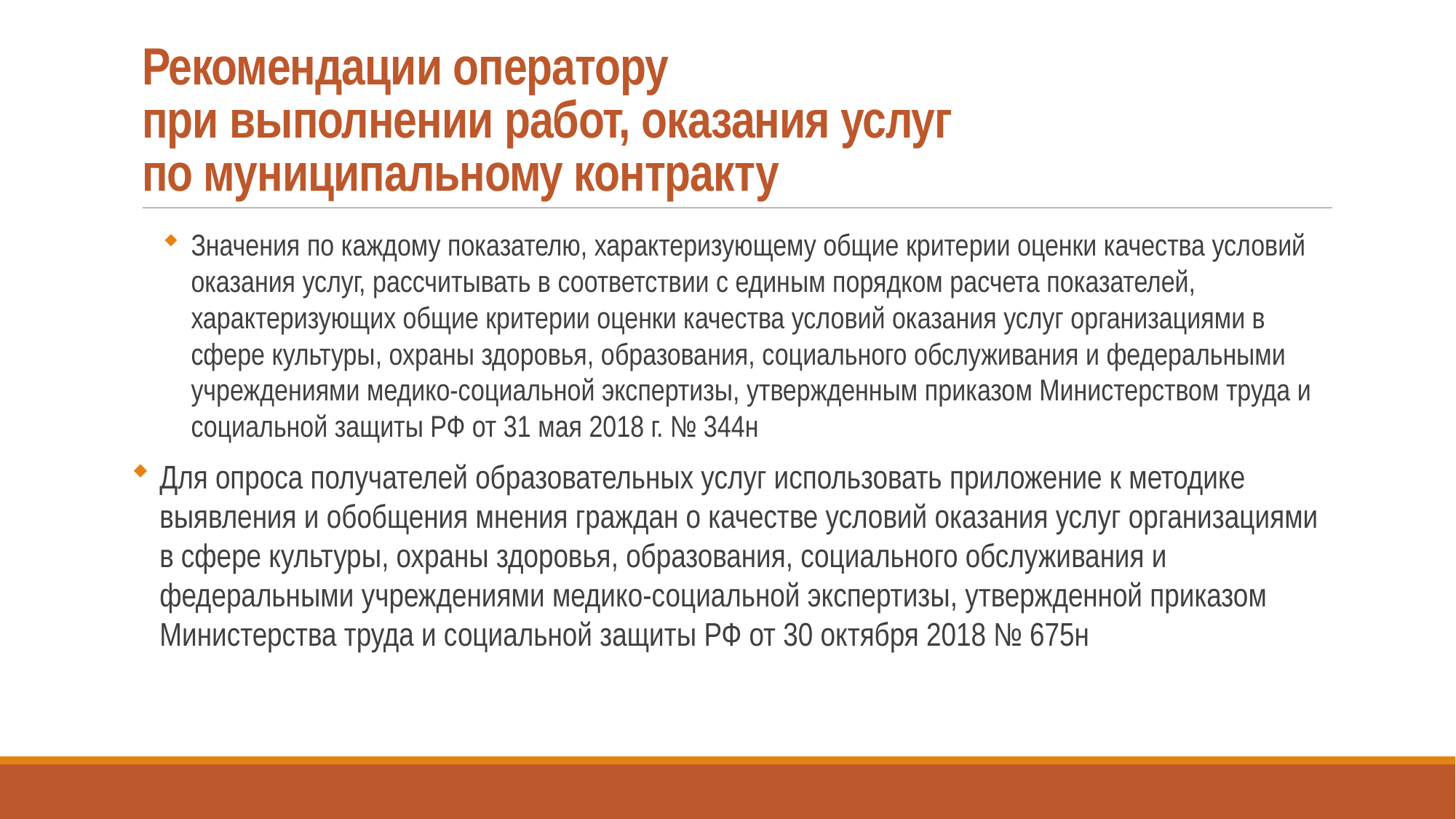

# Рекомендации оператору при выполнении работ, оказания услуг по муниципальному контракту
Значения по каждому показателю, характеризующему общие критерии оценки качества условий оказания услуг, рассчитывать в соответствии с единым порядком расчета показателей, характеризующих общие критерии оценки качества условий оказания услуг организациями в сфере культуры, охраны здоровья, образования, социального обслуживания и федеральными учреждениями медико-социальной экспертизы, утвержденным приказом Министерством труда и социальной защиты РФ от 31 мая 2018 г. № 344н
Для опроса получателей образовательных услуг использовать приложение к методике выявления и обобщения мнения граждан о качестве условий оказания услуг организациями в сфере культуры, охраны здоровья, образования, социального обслуживания и федеральными учреждениями медико-социальной экспертизы, утвержденной приказом Министерства труда и социальной защиты РФ от 30 октября 2018 № 675н